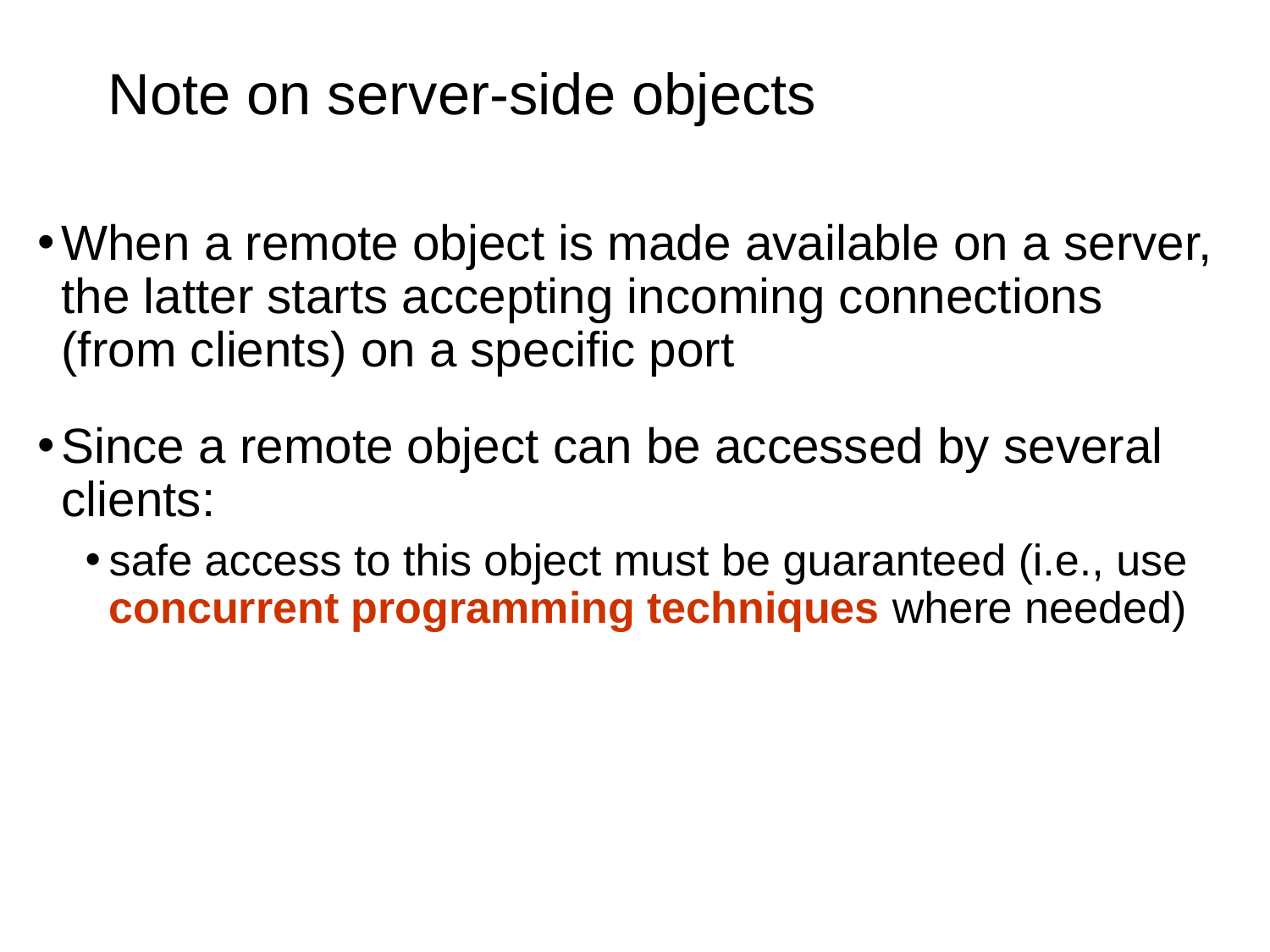

# Note on server-side objects
When a remote object is made available on a server, the latter starts accepting incoming connections (from clients) on a specific port
Since a remote object can be accessed by several clients:
safe access to this object must be guaranteed (i.e., use concurrent programming techniques where needed)‏